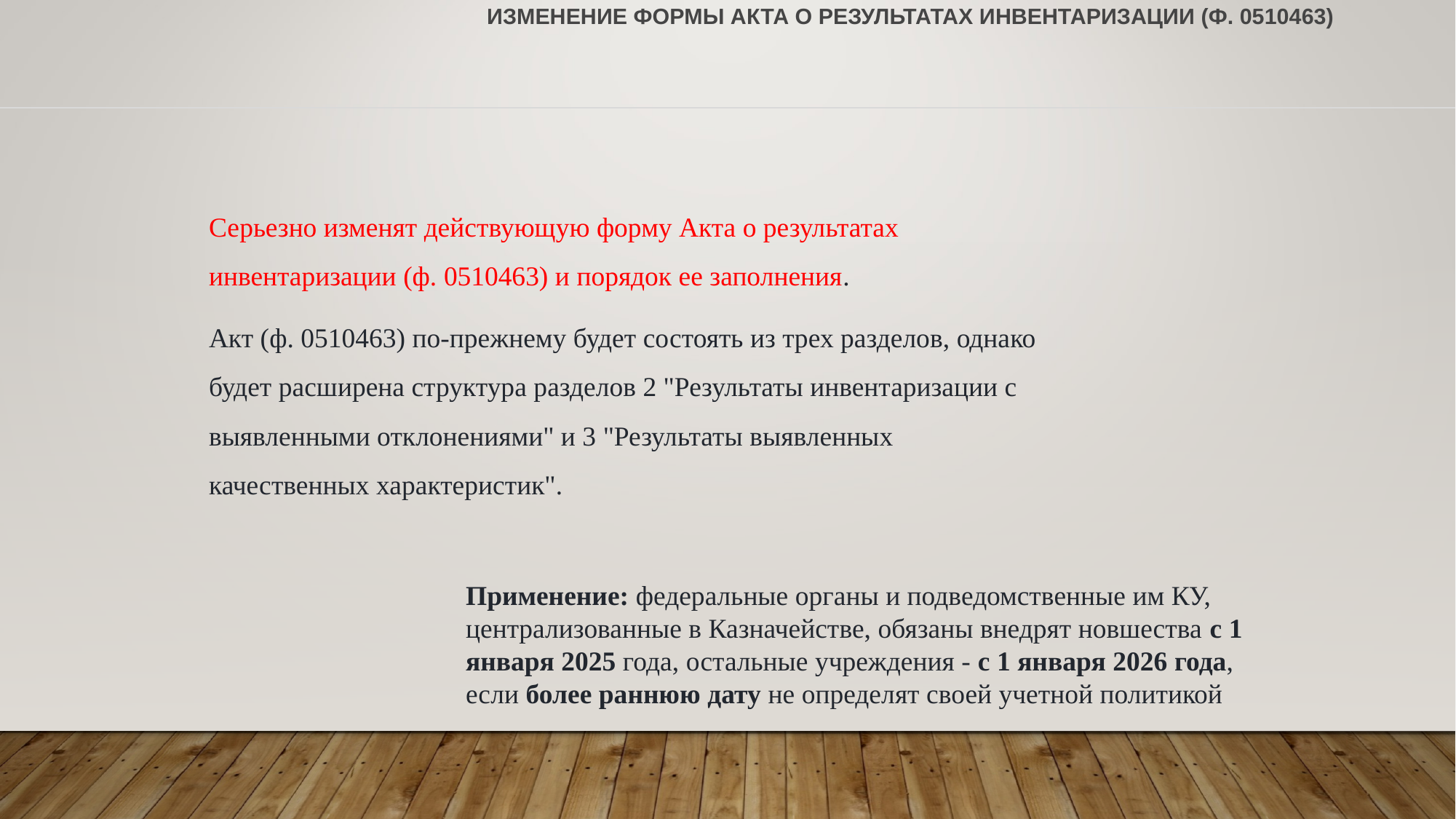

# Изменение формы Акта о результатах инвентаризации (ф. 0510463)
Серьезно изменят действующую форму Акта о результатах инвентаризации (ф. 0510463) и порядок ее заполнения.
Акт (ф. 0510463) по-прежнему будет состоять из трех разделов, однако будет расширена структура разделов 2 "Результаты инвентаризации с выявленными отклонениями" и 3 "Результаты выявленных качественных характеристик".
Применение: федеральные органы и подведомственные им КУ, централизованные в Казначействе, обязаны внедрят новшества с 1 января 2025 года, остальные учреждения - с 1 января 2026 года, если более раннюю дату не определят своей учетной политикой